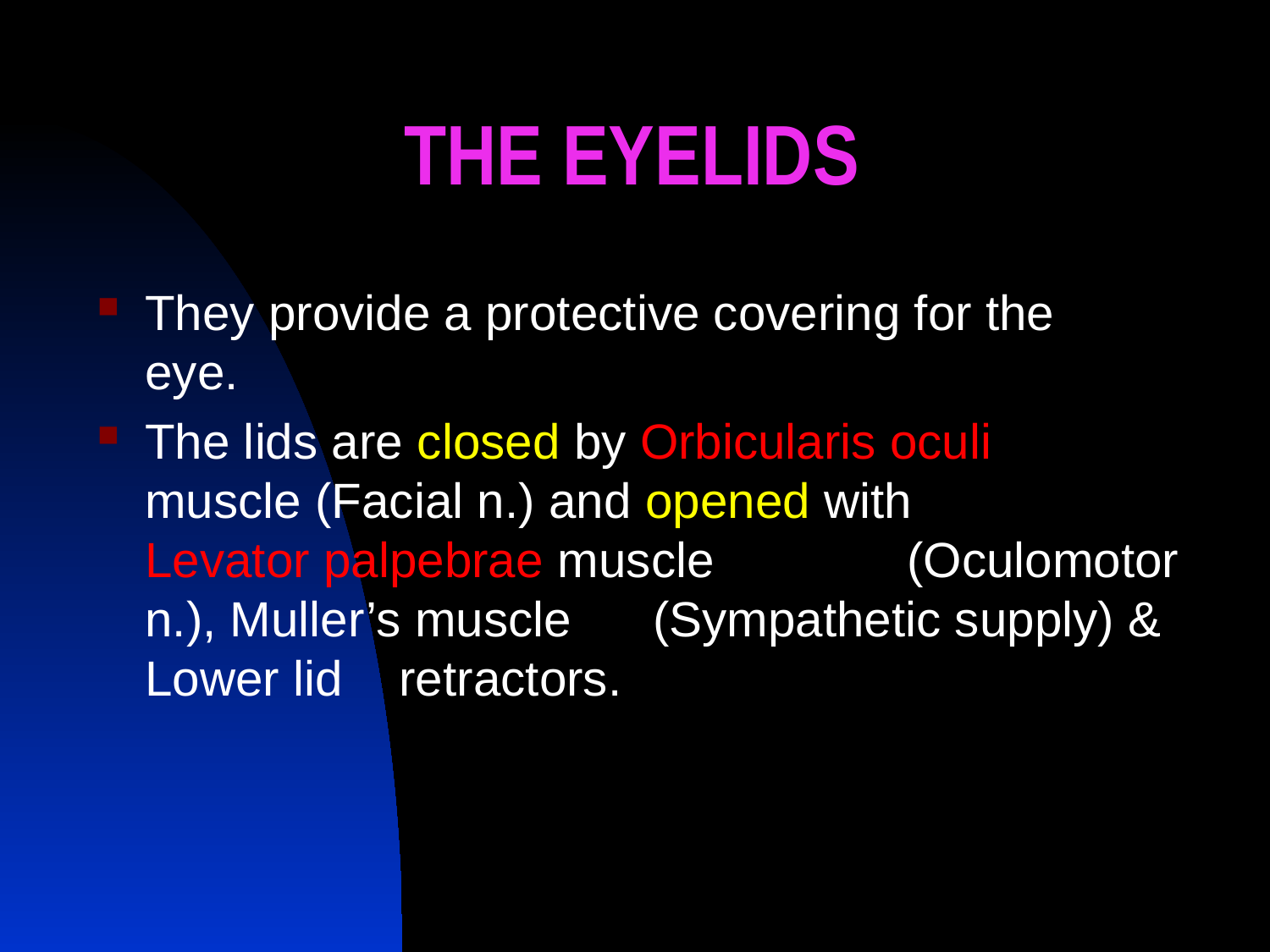

# THE EYELIDS
They provide a protective covering for the 	eye.
The lids are closed by Orbicularis oculi 	muscle (Facial n.) and opened with 	Levator palpebrae muscle     	(Oculomotor n.), Muller’s muscle 	(Sympathetic supply) & Lower lid 	retractors.